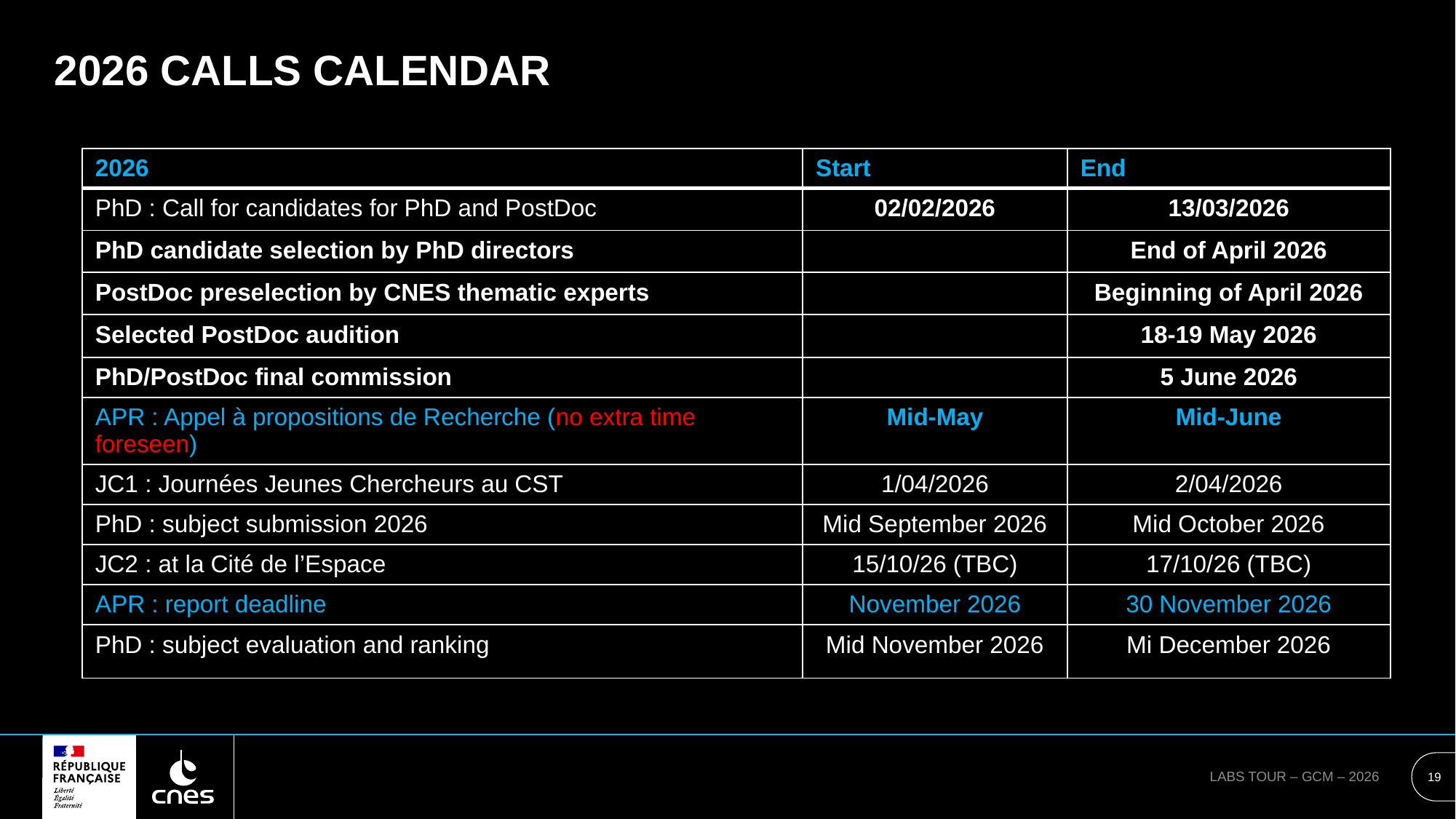

# 2026 calls calendar
| 2026 | Start | End |
| --- | --- | --- |
| PhD : Call for candidates for PhD and PostDoc | 02/02/2026 | 13/03/2026 |
| PhD candidate selection by PhD directors |  | End of April 2026 |
| PostDoc preselection by CNES thematic experts |  | Beginning of April 2026 |
| Selected PostDoc audition |  | 18-19 May 2026 |
| PhD/PostDoc final commission |  | 5 June 2026 |
| APR : Appel à propositions de Recherche (no extra time foreseen) | Mid-May | Mid-June |
| JC1 : Journées Jeunes Chercheurs au CST | 1/04/2026 | 2/04/2026 |
| PhD : subject submission 2026 | Mid September 2026 | Mid October 2026 |
| JC2 : at la Cité de l’Espace | 15/10/26 (TBC) | 17/10/26 (TBC) |
| APR : report deadline | November 2026 | 30 November 2026 |
| PhD : subject evaluation and ranking | Mid November 2026 | Mi December 2026 |
19
LABS TOUR – GCM – 2026